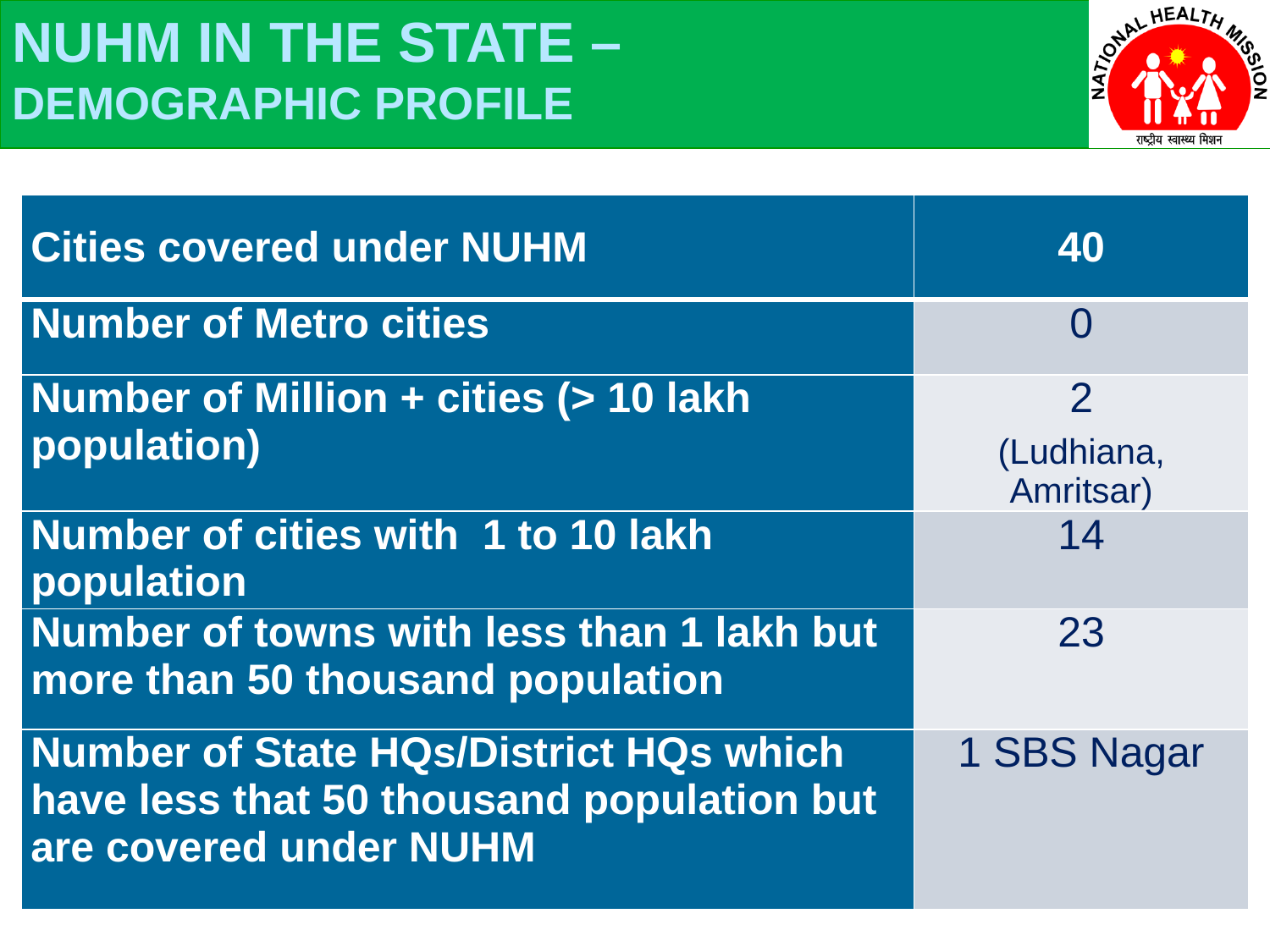

NUHM IN THE STATE –
DEMOGRAPHIC PROFILE
| Cities covered under NUHM | 40 |
| --- | --- |
| Number of Metro cities | 0 |
| Number of Million + cities (> 10 lakh population) | 2 (Ludhiana, Amritsar) |
| Number of cities with 1 to 10 lakh population | 14 |
| Number of towns with less than 1 lakh but more than 50 thousand population | 23 |
| Number of State HQs/District HQs which have less that 50 thousand population but are covered under NUHM | 1 SBS Nagar |